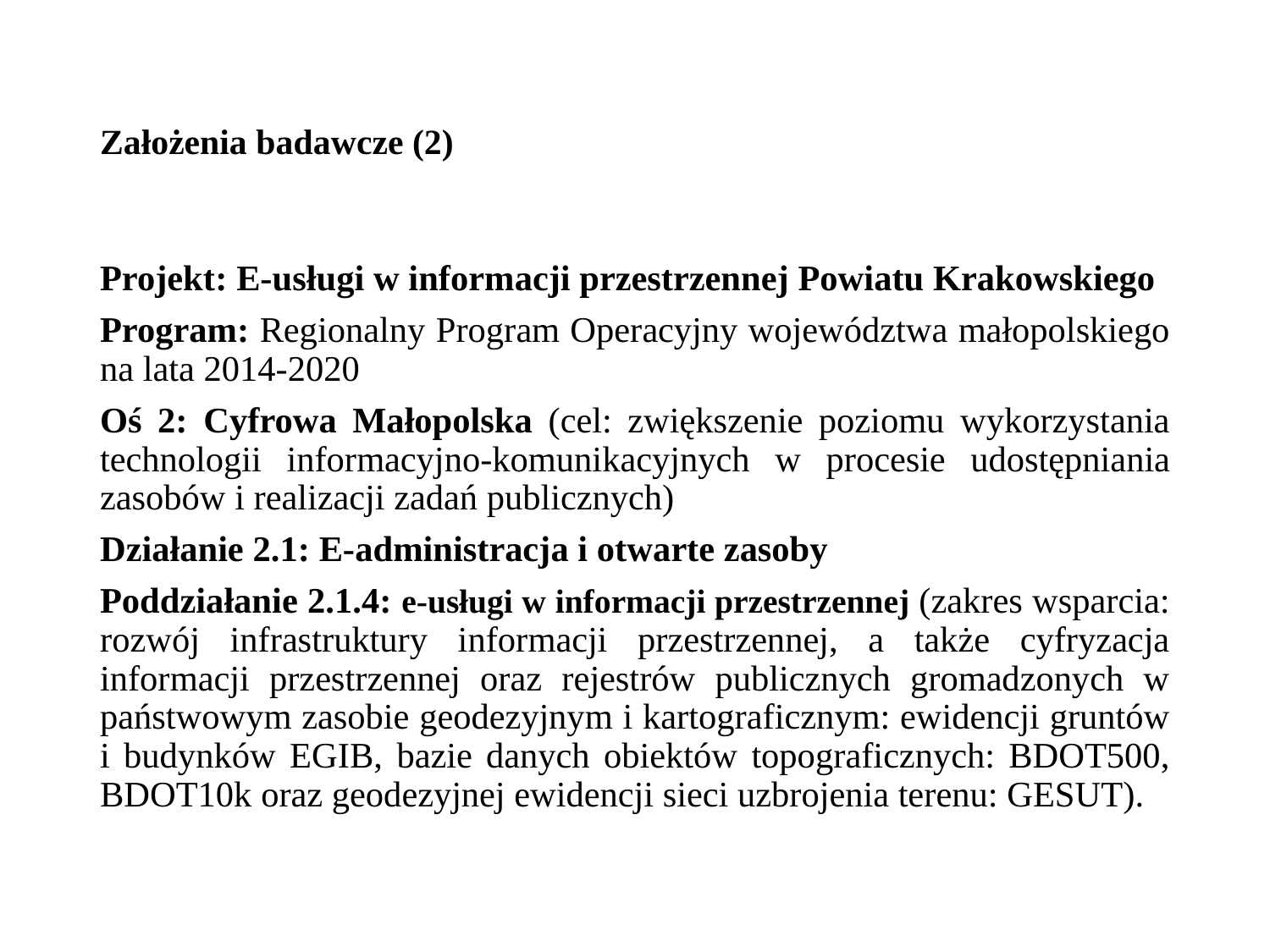

# Założenia badawcze (2)
Projekt: E-usługi w informacji przestrzennej Powiatu Krakowskiego
Program: Regionalny Program Operacyjny województwa małopolskiego na lata 2014-2020
Oś 2: Cyfrowa Małopolska (cel: zwiększenie poziomu wykorzystania technologii informacyjno-komunikacyjnych w procesie udostępniania zasobów i realizacji zadań publicznych)
Działanie 2.1: E-administracja i otwarte zasoby
Poddziałanie 2.1.4: e-usługi w informacji przestrzennej (zakres wsparcia: rozwój infrastruktury informacji przestrzennej, a także cyfryzacja informacji przestrzennej oraz rejestrów publicznych gromadzonych w państwowym zasobie geodezyjnym i kartograficznym: ewidencji gruntów i budynków EGIB, bazie danych obiektów topograficznych: BDOT500, BDOT10k oraz geodezyjnej ewidencji sieci uzbrojenia terenu: GESUT).